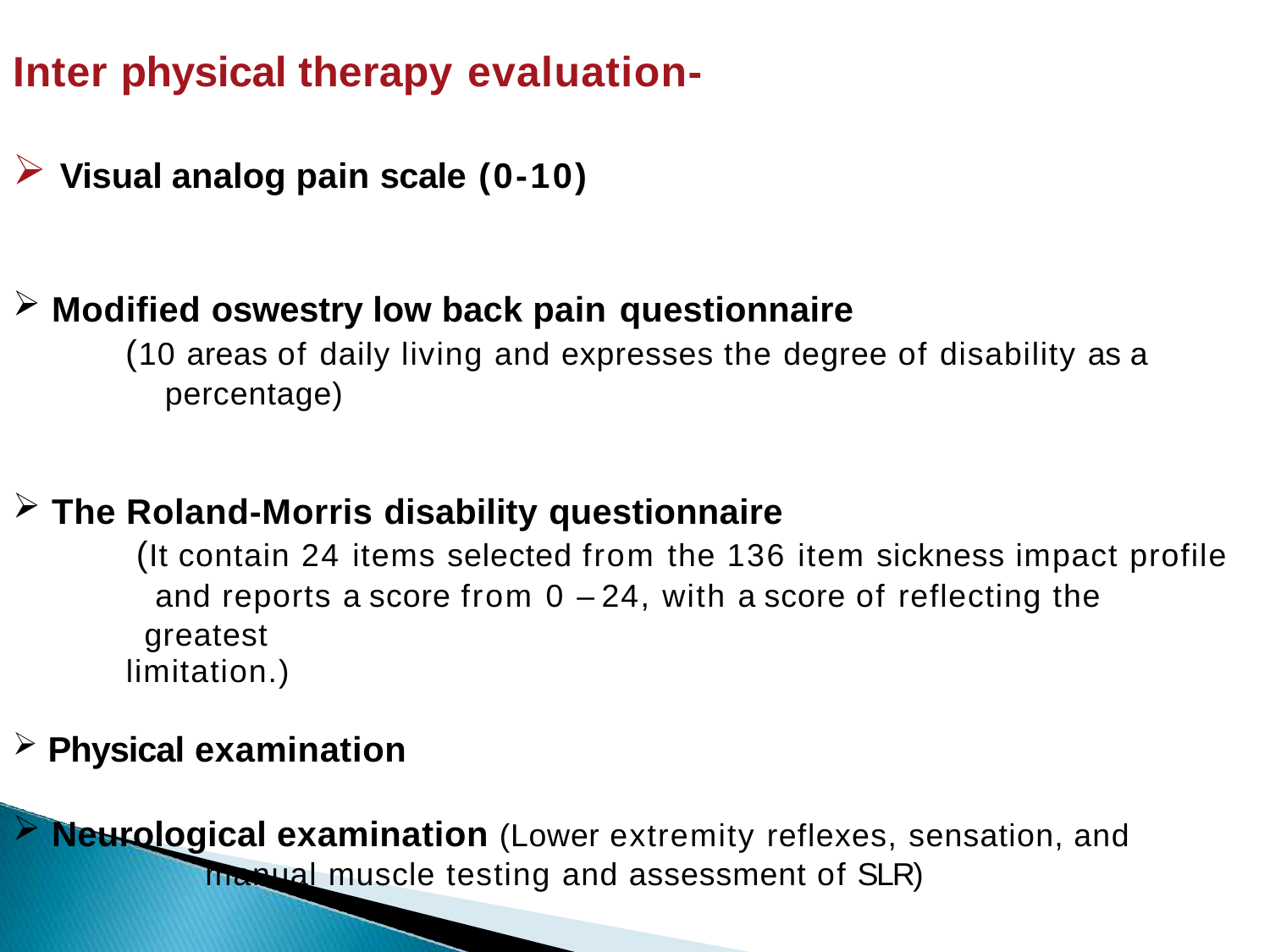

# Inter physical therapy evaluation-
Visual analog pain scale (0-10)

Modified oswestry low back pain questionnaire
(10 areas of daily living and expresses the degree of disability as a  percentage)

The Roland-Morris disability questionnaire
(It contain 24 items selected from the 136 item sickness impact profile  and reports a score from 0 – 24, with a score of reflecting the greatest
limitation.)
Physical examination
Neurological examination (Lower extremity reflexes, sensation, and
manual muscle testing and assessment of SLR)